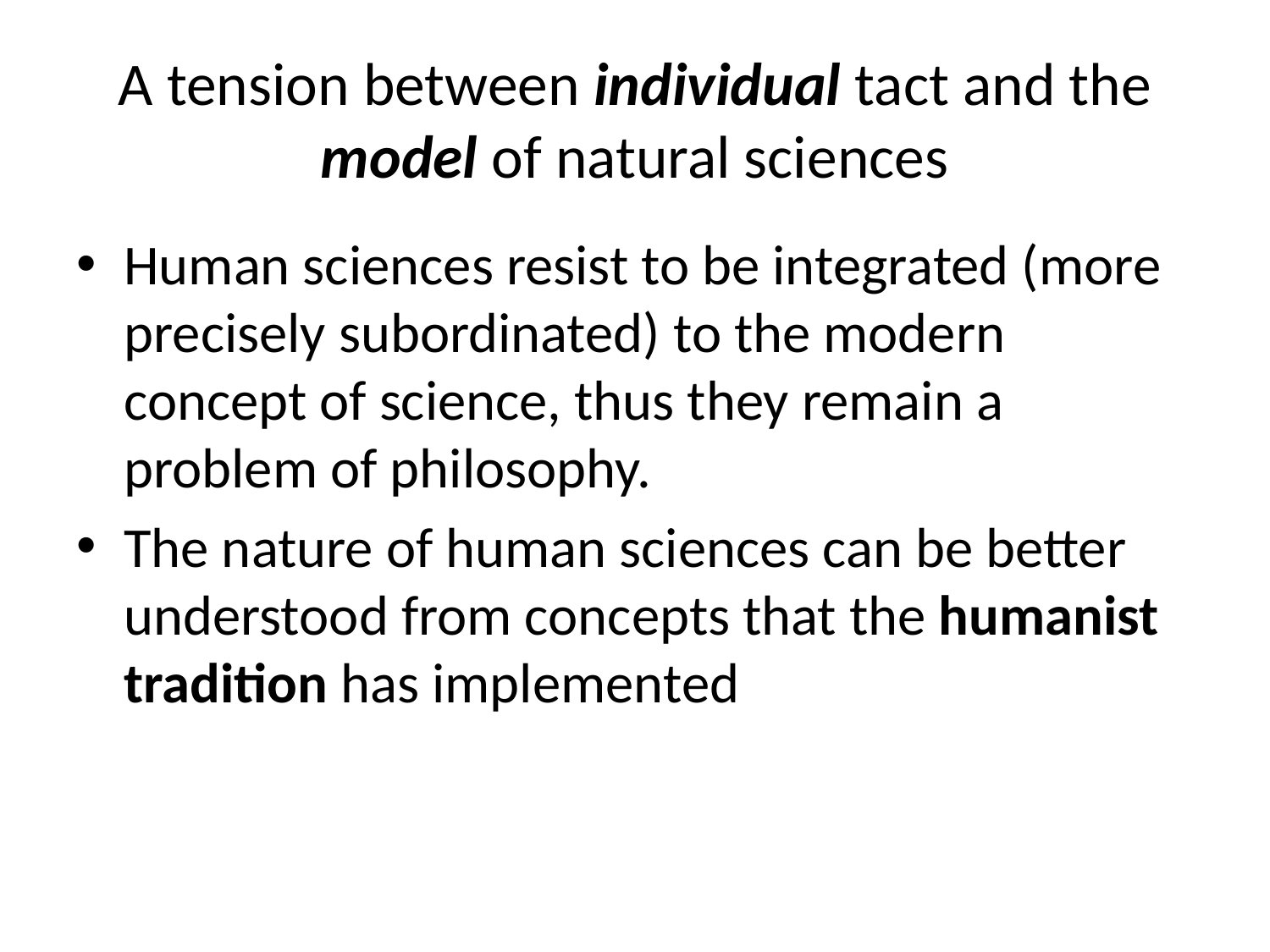

# A tension between individual tact and the model of natural sciences
Human sciences resist to be integrated (more precisely subordinated) to the modern concept of science, thus they remain a problem of philosophy.
The nature of human sciences can be better understood from concepts that the humanist tradition has implemented